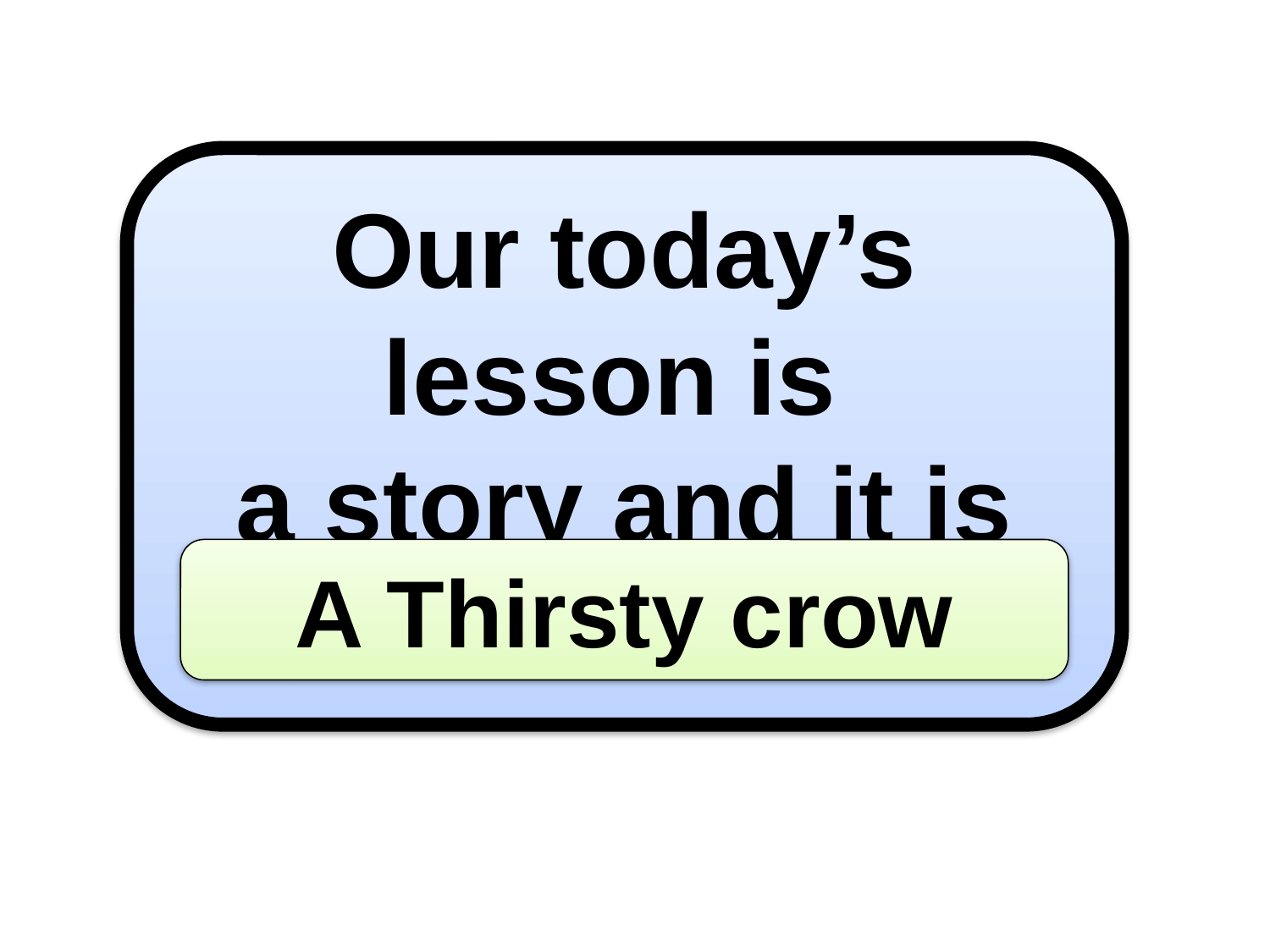

Our today’s lesson is
a story and it is on-
A Thirsty crow